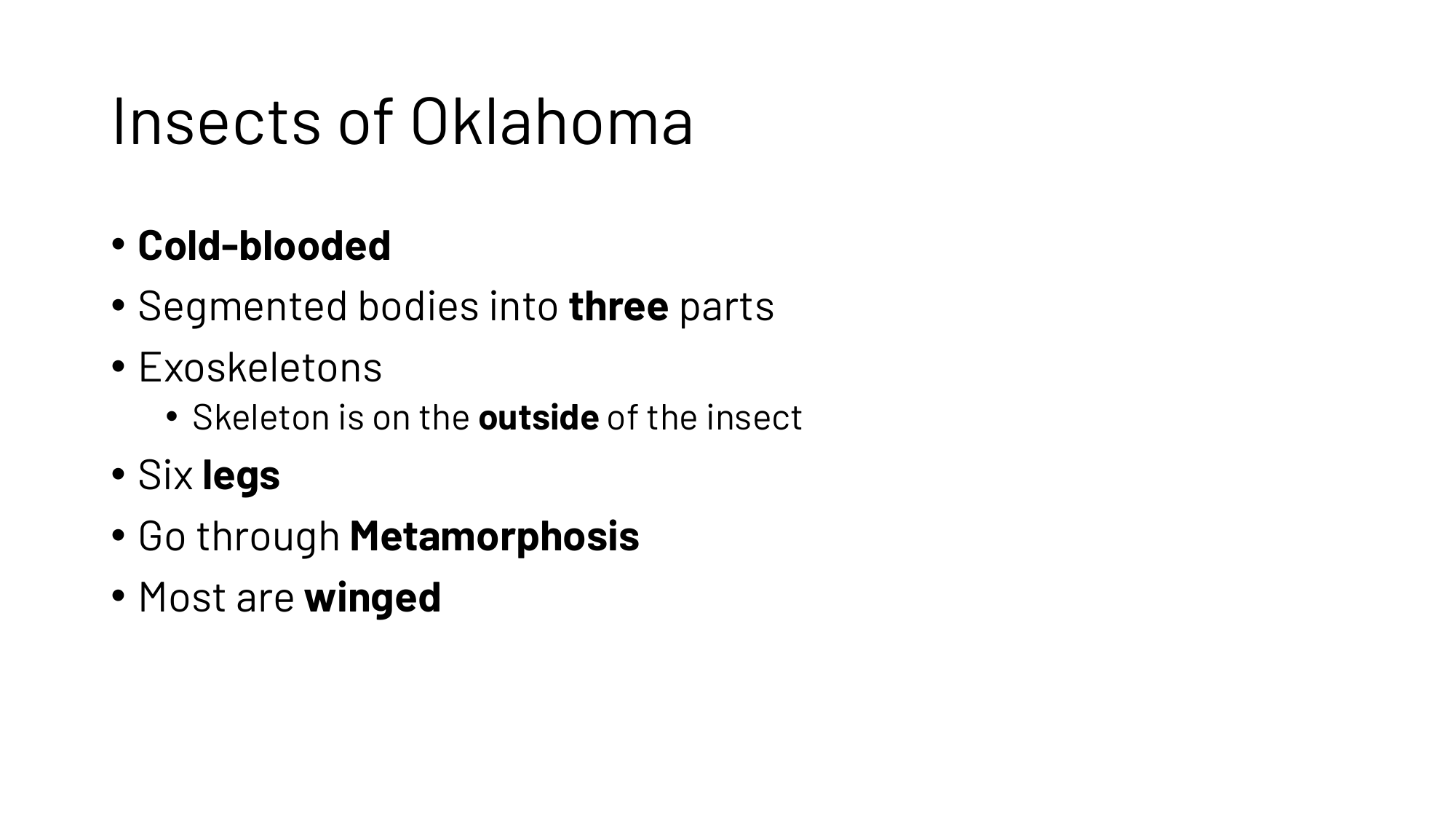

# Insects of Oklahoma
Cold-blooded
Segmented bodies into three parts
Exoskeletons
Skeleton is on the outside of the insect
Six legs
Go through Metamorphosis
Most are winged